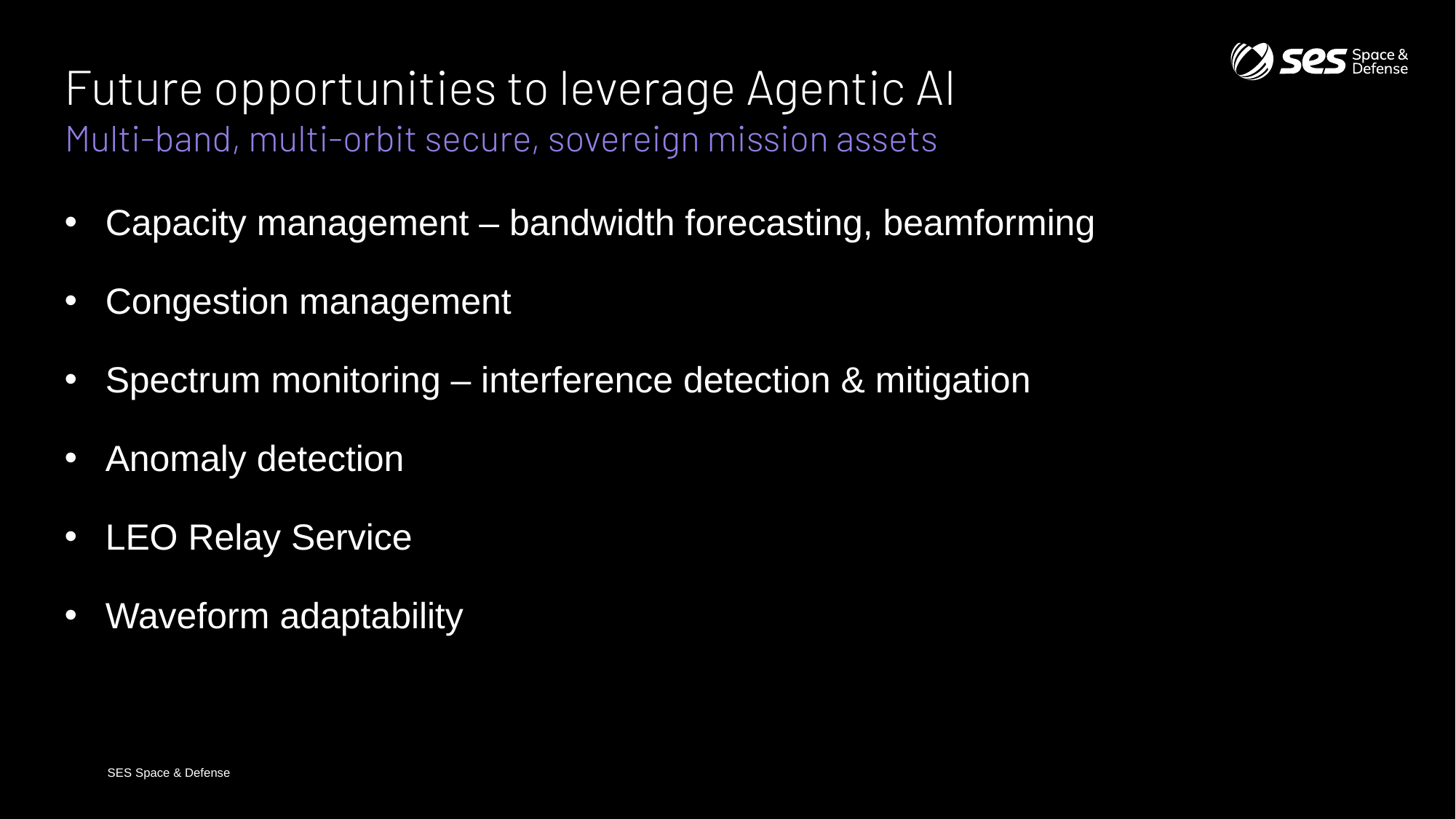

# Future opportunities to leverage Agentic AI
Multi-band, multi-orbit secure, sovereign mission assets
Capacity management – bandwidth forecasting, beamforming

Congestion management

Spectrum monitoring – interference detection & mitigation

Anomaly detection

LEO Relay Service

Waveform adaptability